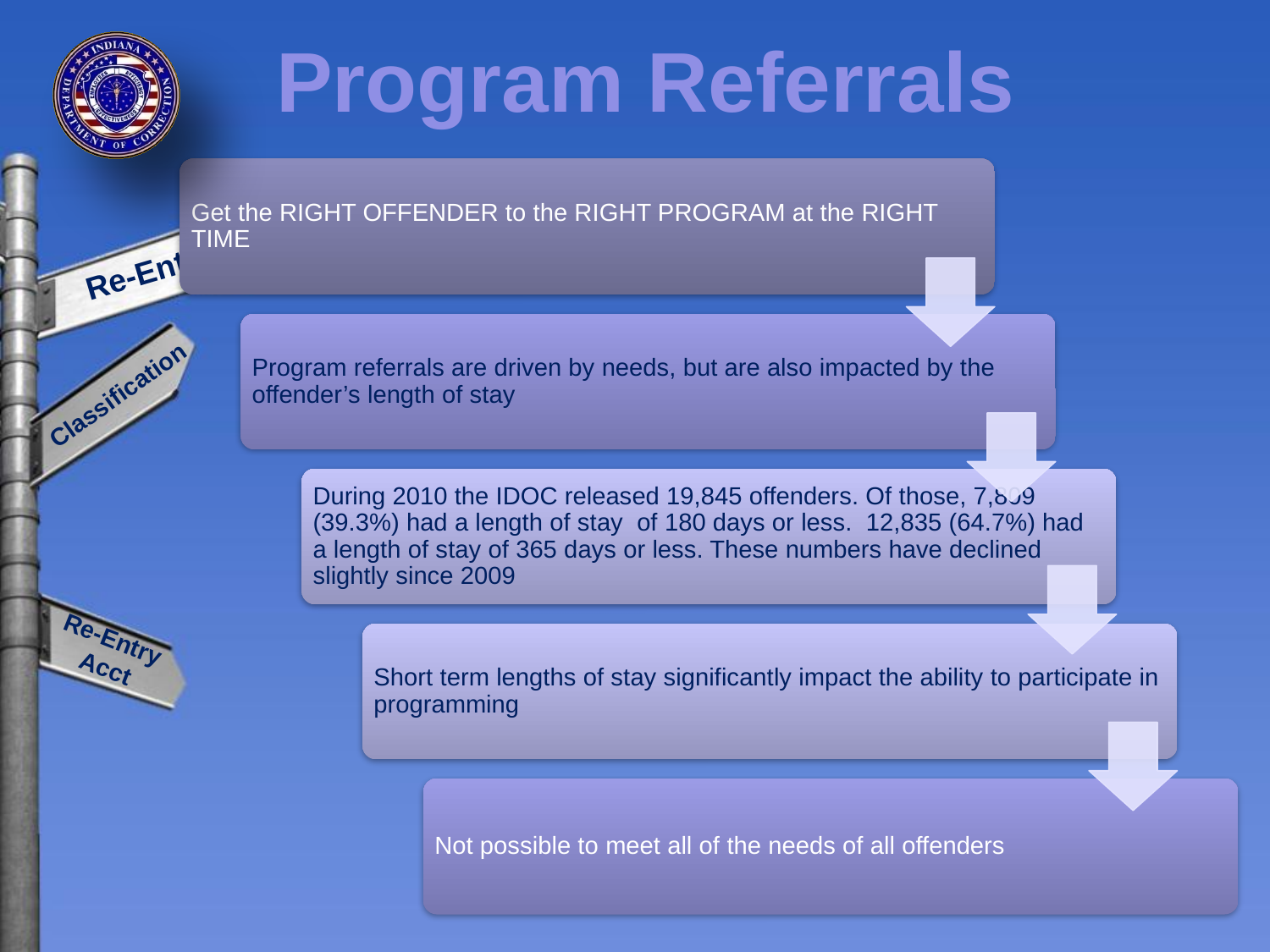

Program Referrals

Get the RIGHT OFFENDER to the RIGHT PROGRAM at the RIGHT TIME
Program referrals are driven by needs, but are also impacted by the offender’s length of stay
During 2010 the IDOC released 19,845 offenders. Of those, 7,809 (39.3%) had a length of stay  of 180 days or less.  12,835 (64.7%) had a length of stay of 365 days or less. These numbers have declined slightly since 2009
Short term lengths of stay significantly impact the ability to participate in programming
Not possible to meet all of the needs of all offenders

Re-Entry
Classification
Re-Entry
 Acct